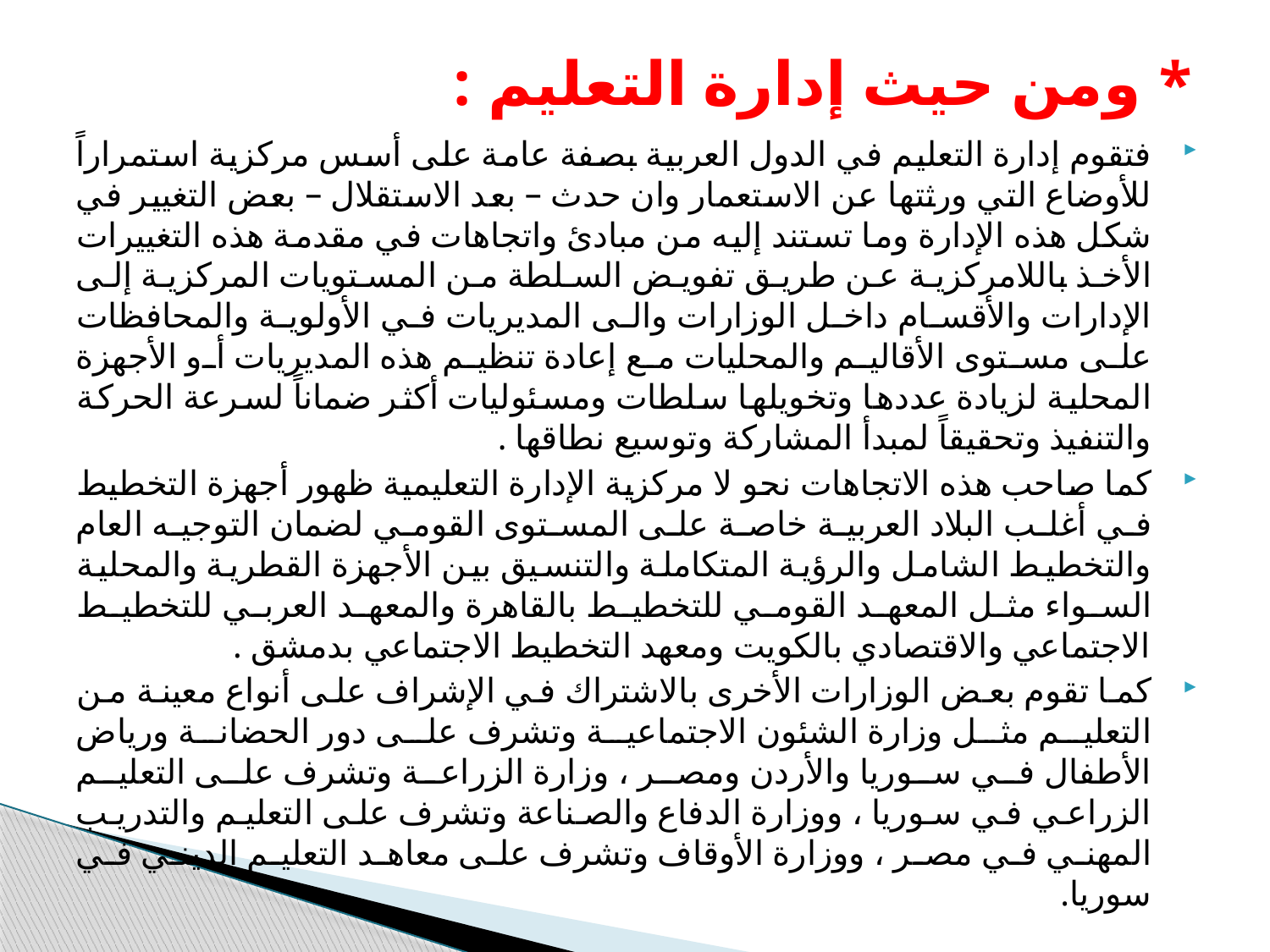

# * ومن حيث إدارة التعليم :
فتقوم إدارة التعليم في الدول العربية بصفة عامة على أسس مركزية استمراراً للأوضاع التي ورثتها عن الاستعمار وان حدث – بعد الاستقلال – بعض التغيير في شكل هذه الإدارة وما تستند إليه من مبادئ واتجاهات في مقدمة هذه التغييرات الأخذ باللامركزية عن طريق تفويض السلطة من المستويات المركزية إلى الإدارات والأقسام داخل الوزارات والى المديريات في الأولوية والمحافظات على مستوى الأقاليم والمحليات مع إعادة تنظيم هذه المديريات أو الأجهزة المحلية لزيادة عددها وتخويلها سلطات ومسئوليات أكثر ضماناً لسرعة الحركة والتنفيذ وتحقيقاً لمبدأ المشاركة وتوسيع نطاقها .
كما صاحب هذه الاتجاهات نحو لا مركزية الإدارة التعليمية ظهور أجهزة التخطيط في أغلب البلاد العربية خاصة على المستوى القومي لضمان التوجيه العام والتخطيط الشامل والرؤية المتكاملة والتنسيق بين الأجهزة القطرية والمحلية السواء مثل المعهد القومي للتخطيط بالقاهرة والمعهد العربي للتخطيط الاجتماعي والاقتصادي بالكويت ومعهد التخطيط الاجتماعي بدمشق .
كما تقوم بعض الوزارات الأخرى بالاشتراك في الإشراف على أنواع معينة من التعليم مثل وزارة الشئون الاجتماعية وتشرف على دور الحضانة ورياض الأطفال في سوريا والأردن ومصر ، وزارة الزراعة وتشرف على التعليم الزراعي في سوريا ، ووزارة الدفاع والصناعة وتشرف على التعليم والتدريب المهني في مصر ، ووزارة الأوقاف وتشرف على معاهد التعليم الديني في سوريا.